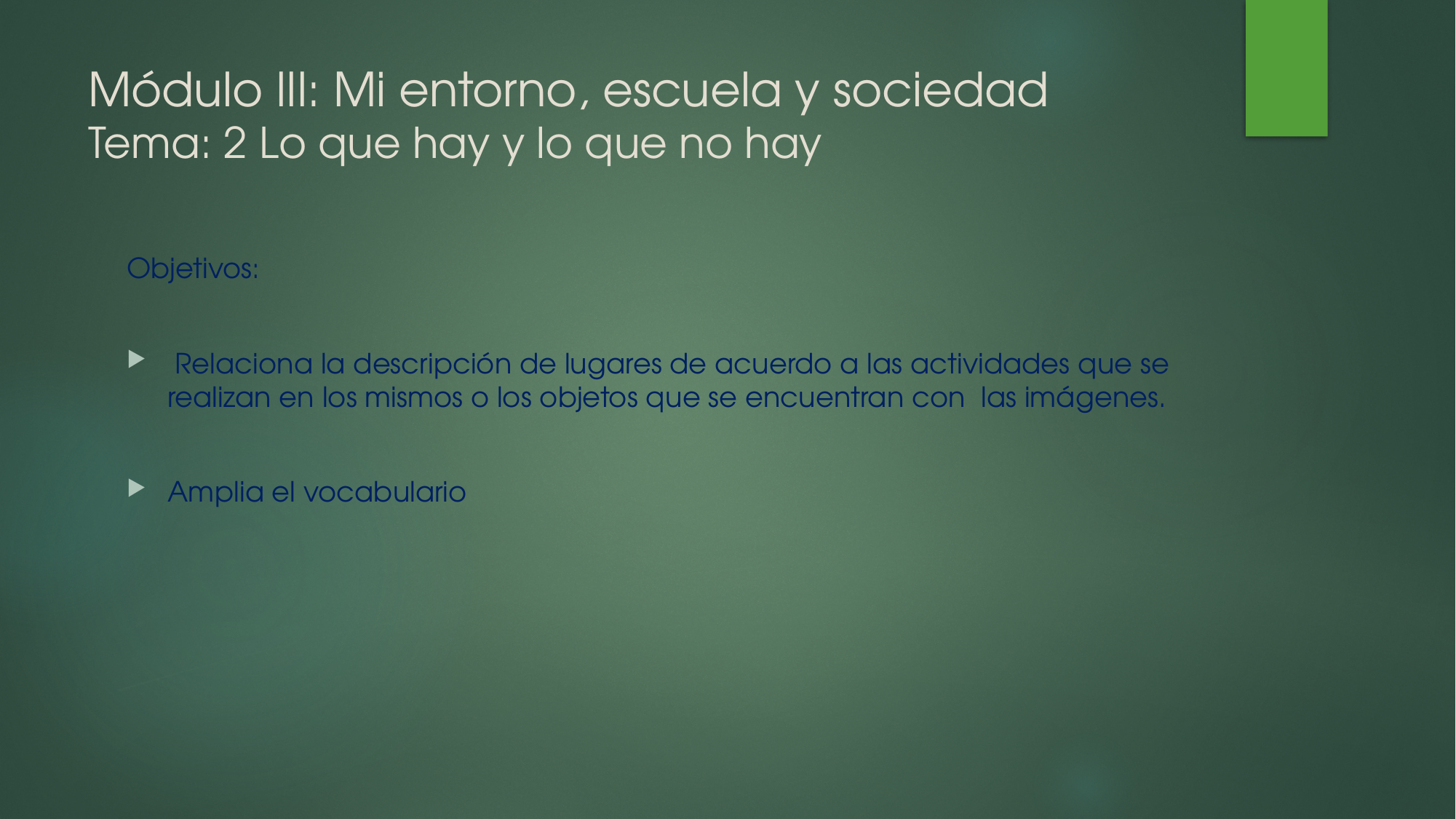

# Módulo III: Mi entorno, escuela y sociedad Tema: 2 Lo que hay y lo que no hay
Objetivos:

 Relaciona la descripción de lugares de acuerdo a las actividades que se realizan en los mismos o los objetos que se encuentran con  las imágenes.

Amplia el vocabulario